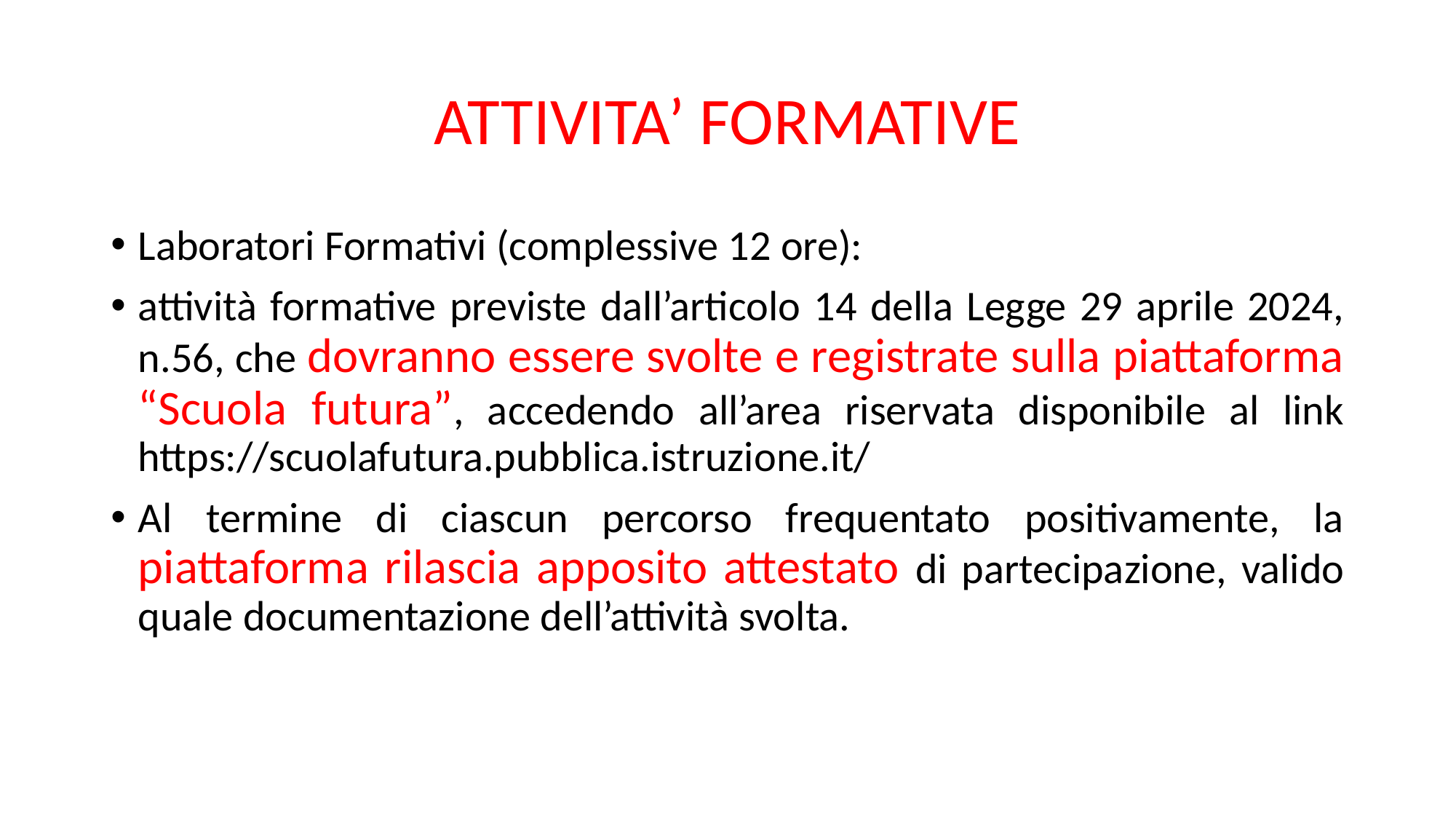

# ATTIVITA’ FORMATIVE
Laboratori Formativi (complessive 12 ore):
attività formative previste dall’articolo 14 della Legge 29 aprile 2024, n.56, che dovranno essere svolte e registrate sulla piattaforma “Scuola futura”, accedendo all’area riservata disponibile al link https://scuolafutura.pubblica.istruzione.it/
Al termine di ciascun percorso frequentato positivamente, la piattaforma rilascia apposito attestato di partecipazione, valido quale documentazione dell’attività svolta.